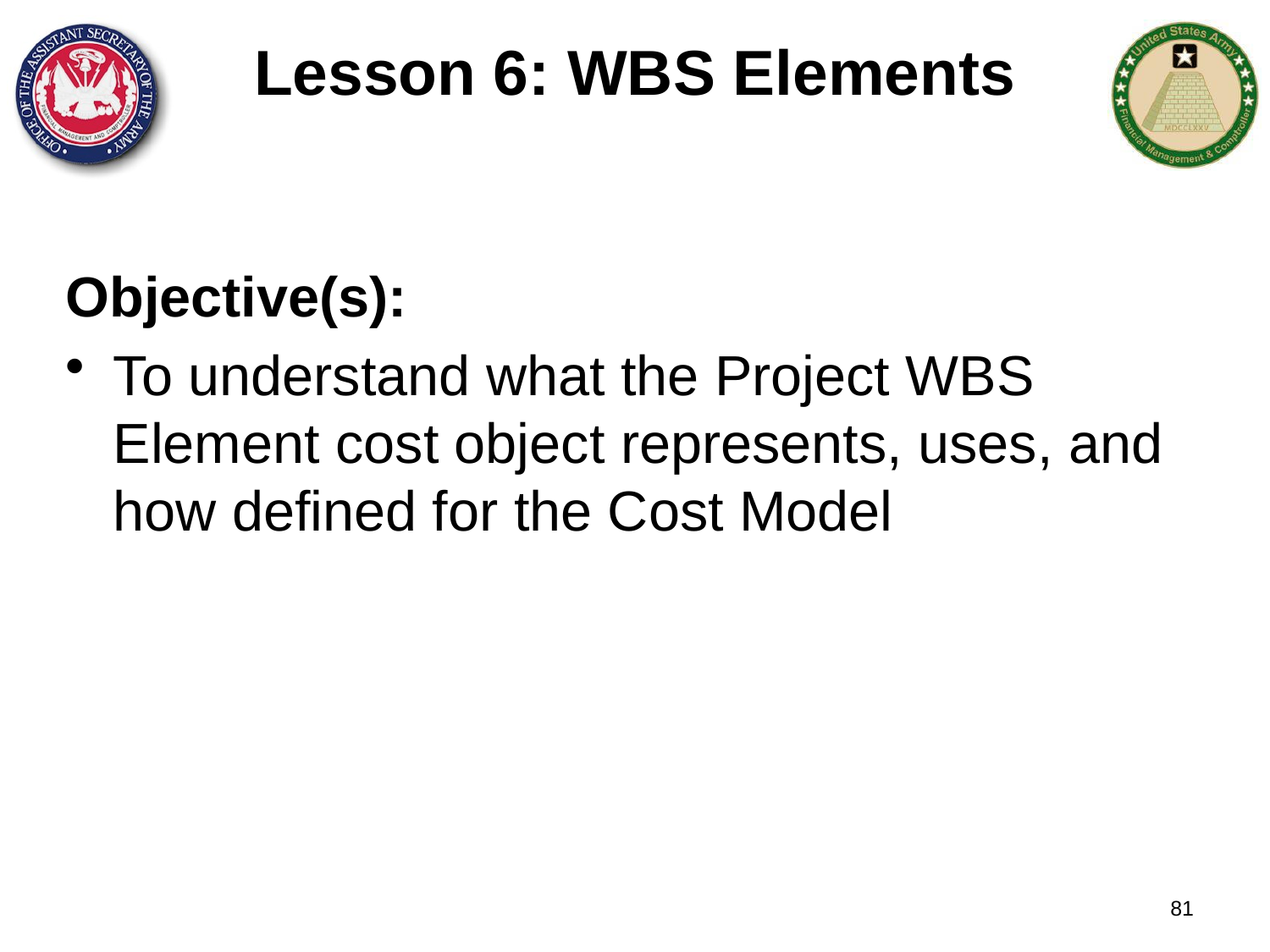

# Lesson 6: WBS Elements
Objective(s):
To understand what the Project WBS Element cost object represents, uses, and how defined for the Cost Model